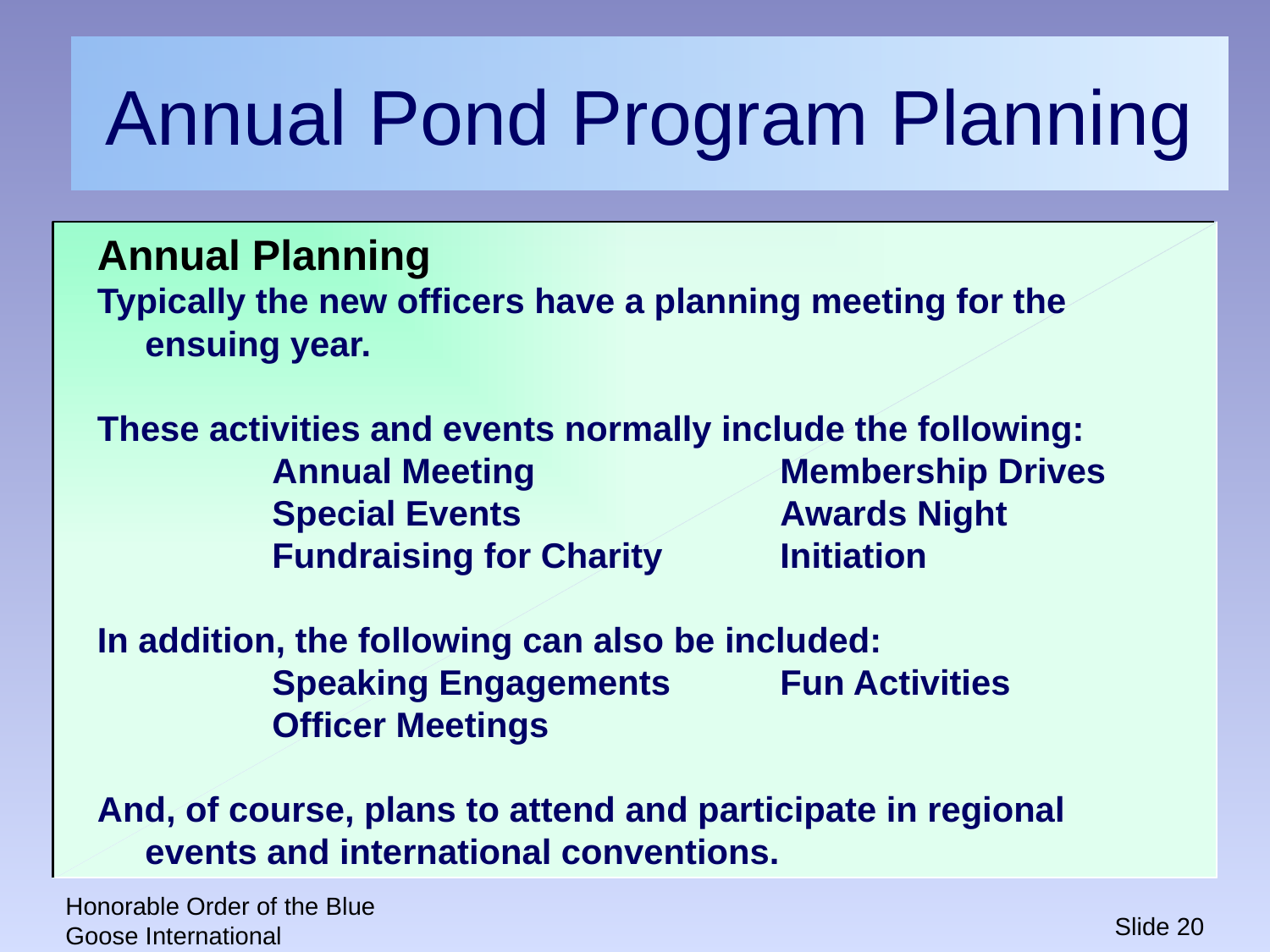

# Annual Pond Program Planning
Annual Planning
Typically the new officers have a planning meeting for the ensuing year.

These activities and events normally include the following:
		Annual Meeting 		Membership Drives 		Special Events 		Awards Night
		Fundraising for Charity 	Initiation

In addition, the following can also be included:
		Speaking Engagements 	Fun Activities
		Officer Meetings

And, of course, plans to attend and participate in regional events and international conventions.

Honorable Order of the Blue Goose International
Slide 20